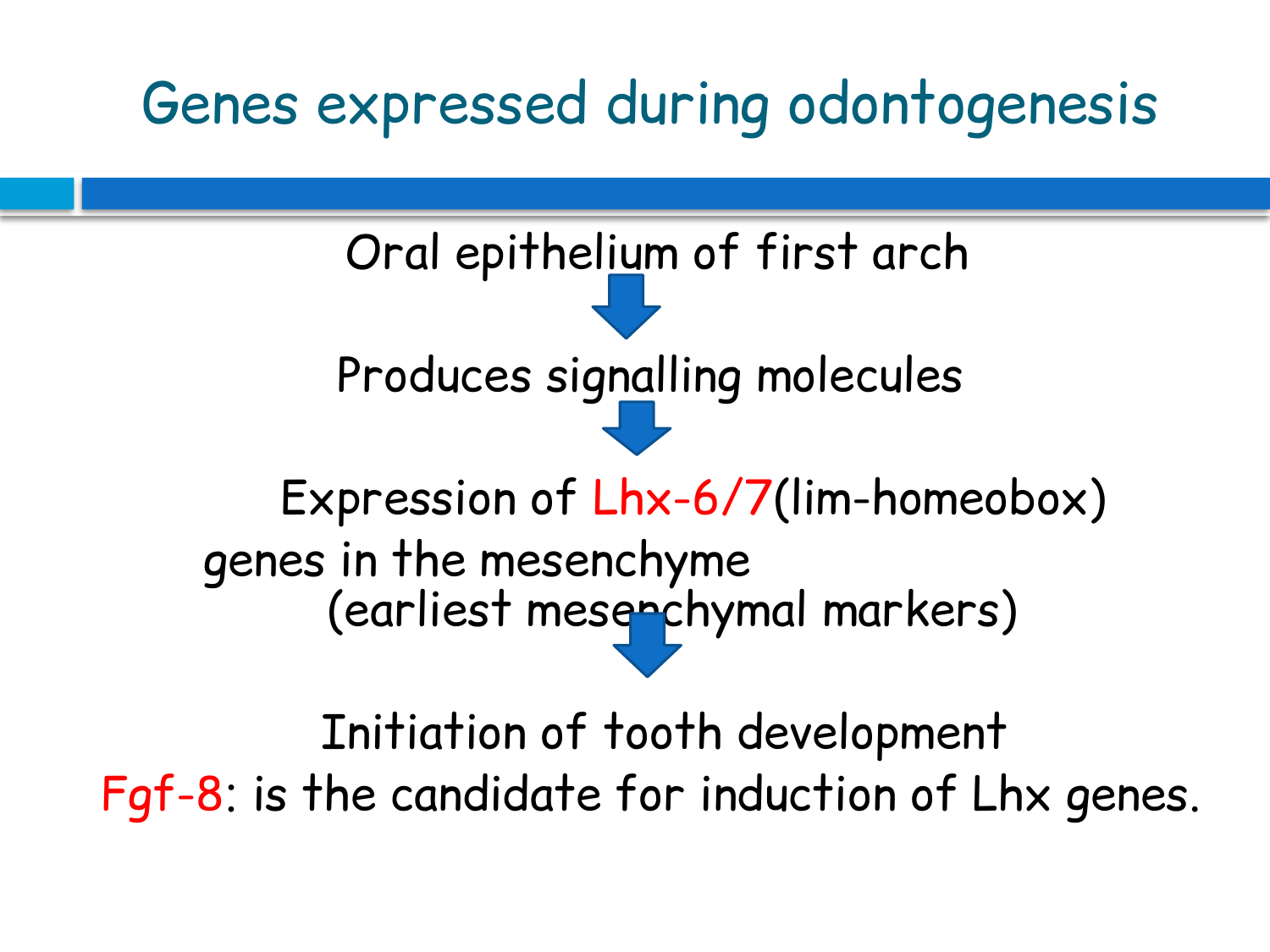

# Genes expressed during odontogenesis
 Oral epithelium of first arch

Produces signalling molecules

       Expression of Lhx-6/7(lim-homeobox)
	 genes in the mesenchyme                              (earliest mesenchymal markers)

  Initiation of tooth development
Fgf-8: is the candidate for induction of Lhx genes.